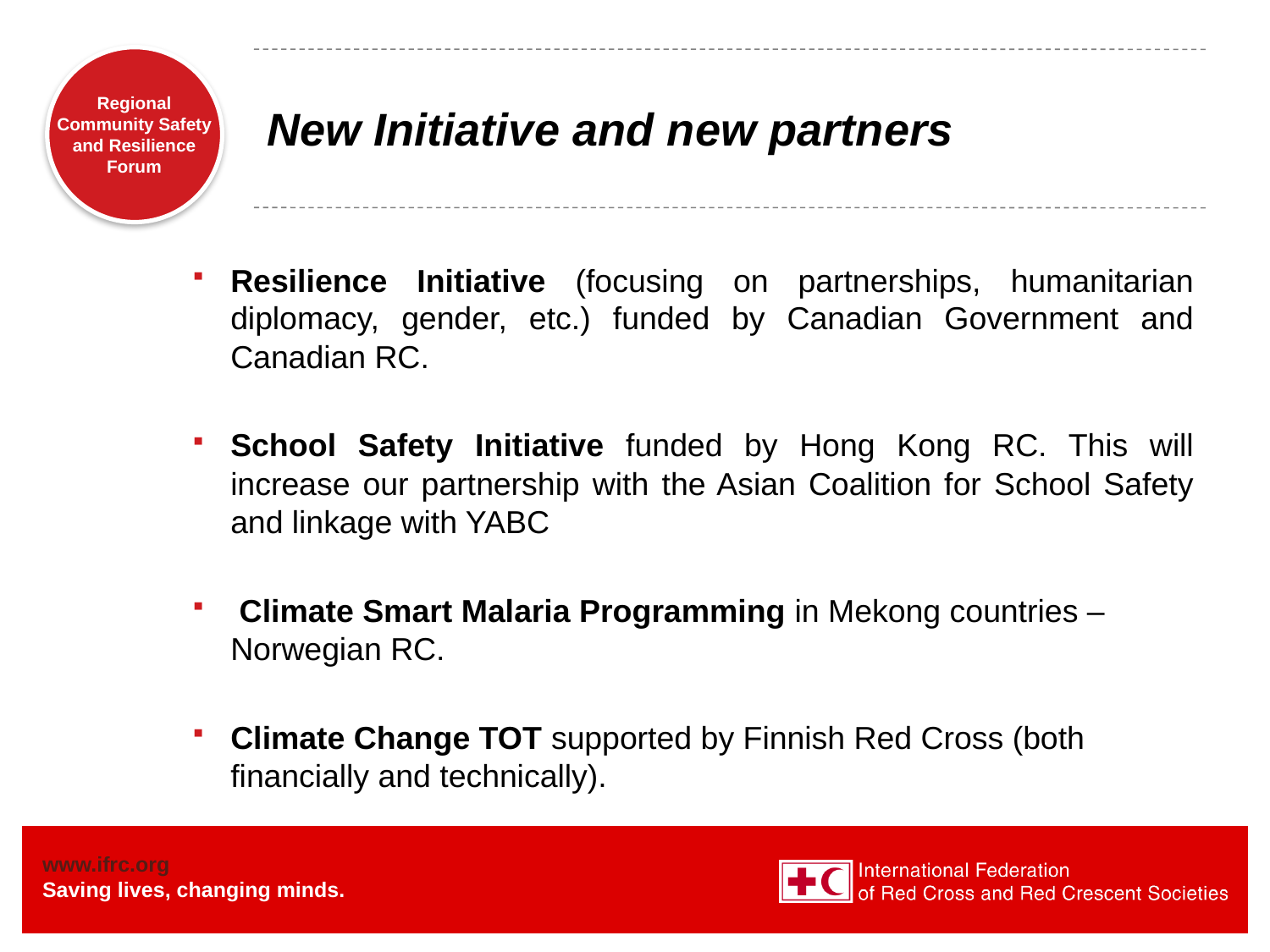

# New Initiative and new partners
Resilience Initiative (focusing on partnerships, humanitarian diplomacy, gender, etc.) funded by Canadian Government and Canadian RC.

School Safety Initiative funded by Hong Kong RC. This will increase our partnership with the Asian Coalition for School Safety and linkage with YABC

 Climate Smart Malaria Programming in Mekong countries – Norwegian RC.

Climate Change TOT supported by Finnish Red Cross (both financially and technically).